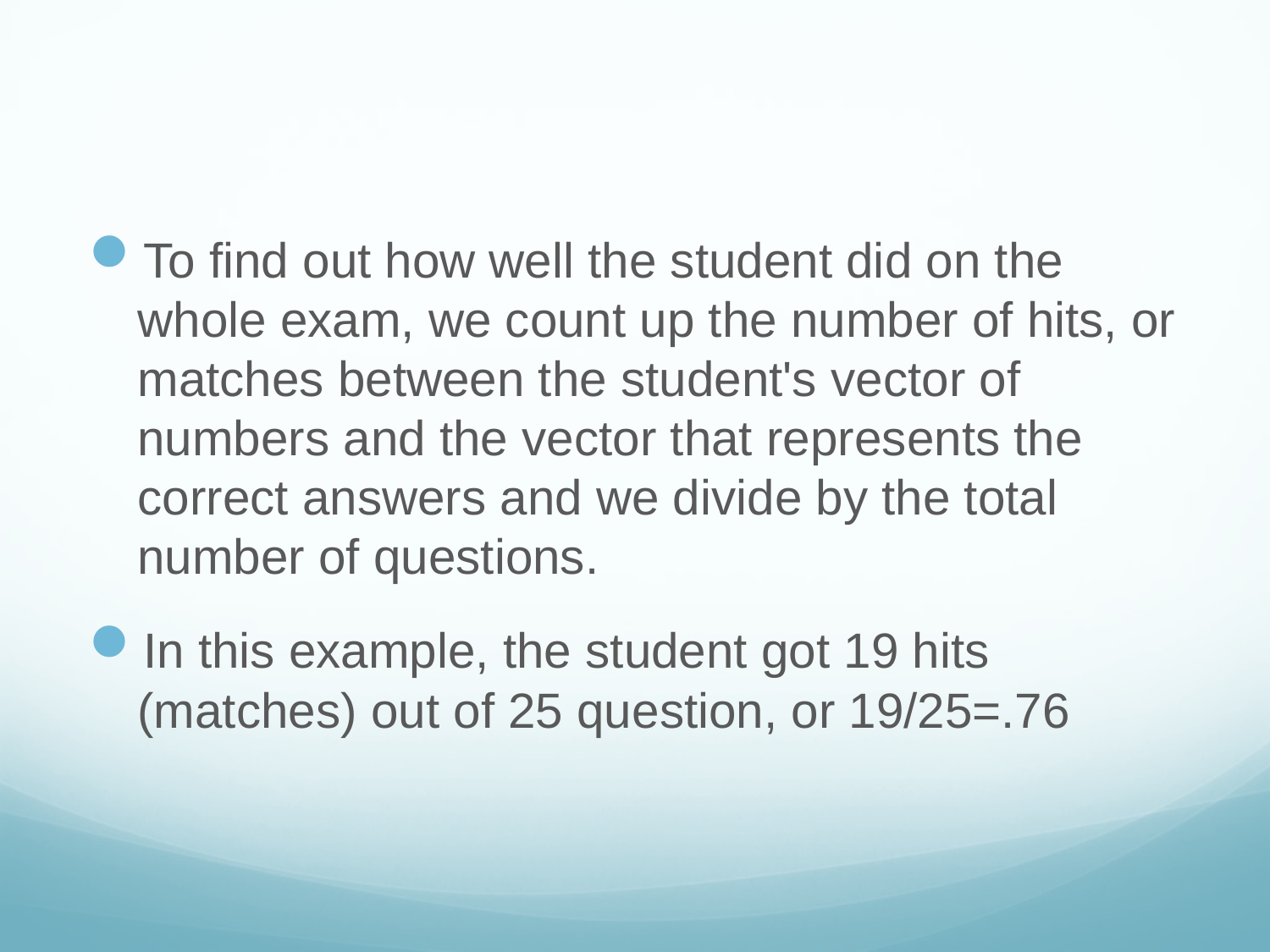

#
To find out how well the student did on the whole exam, we count up the number of hits, or matches between the student's vector of numbers and the vector that represents the correct answers and we divide by the total number of questions.
In this example, the student got 19 hits (matches) out of 25 question, or 19/25=.76